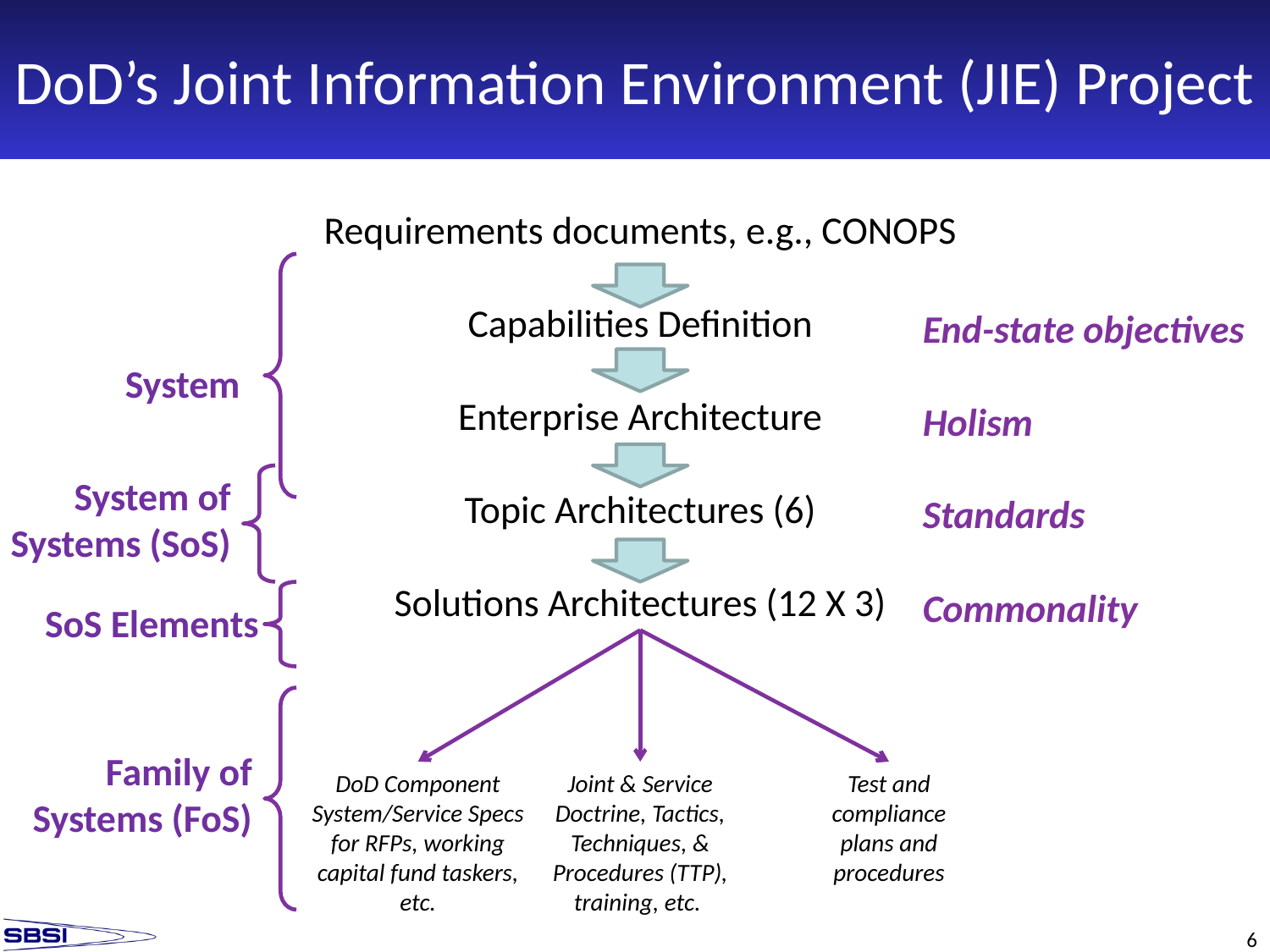

# DoD’s Joint Information Environment (JIE) Project
Requirements documents, e.g., CONOPS

Capabilities Definition

Enterprise Architecture

Topic Architectures (6)

Solutions Architectures (12 X 3)

End-state objectives

Holism

Standards

Commonality

System

System of Systems (SoS)

SoS Elements

Family of Systems (FoS)
DoD Component System/Service Specs for RFPs, working capital fund taskers, etc.
Joint & Service Doctrine, Tactics, Techniques, & Procedures (TTP), training, etc.
Test and compliance plans and procedures
6